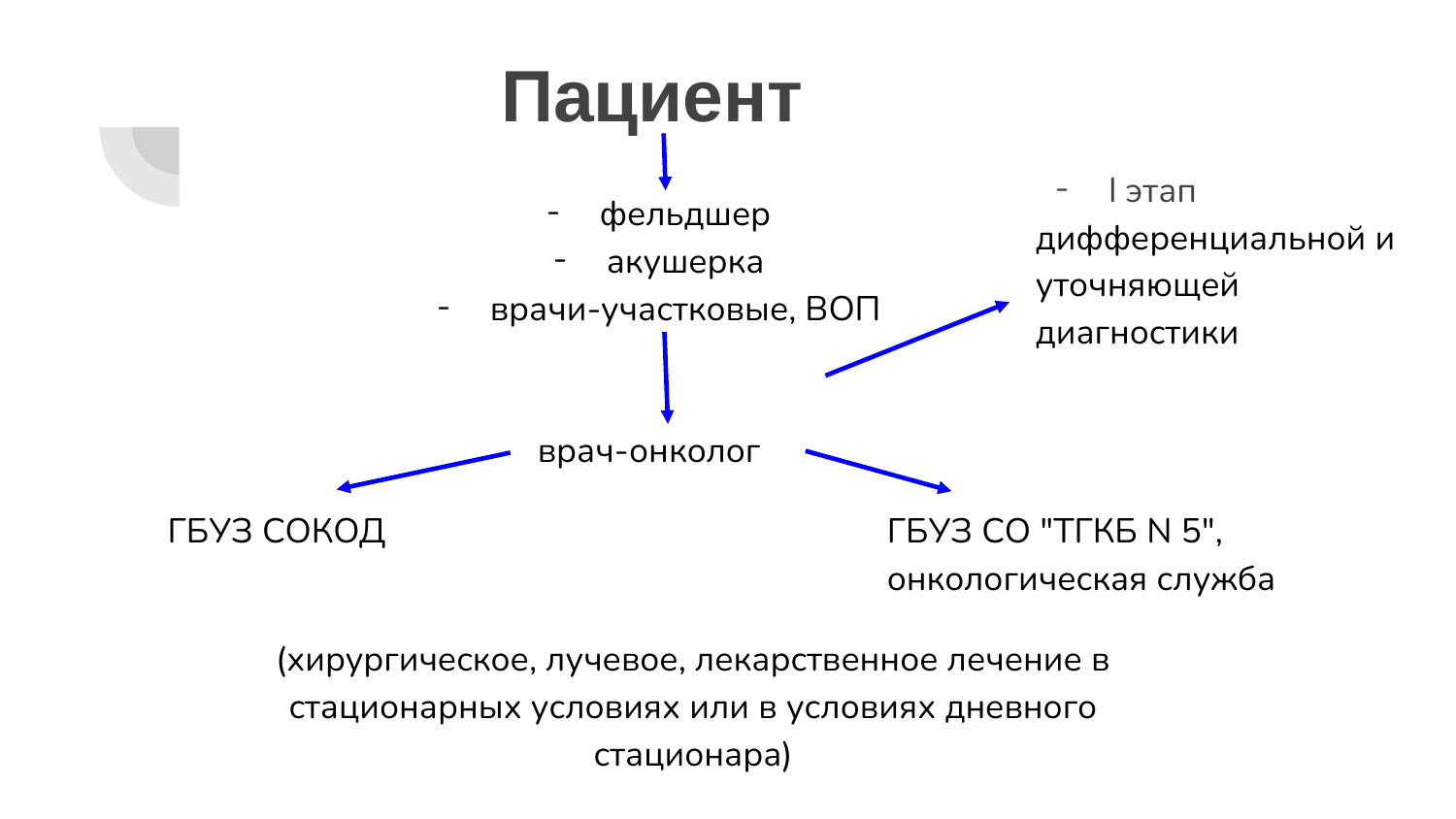

# Пациент
I этап
дифференциальной и уточняющей диагностики
фельдшер
акушерка
врачи-участковые, ВОП

врач-онколог
ГБУЗ СОКОД
ГБУЗ СО "ТГКБ N 5",
онкологическая служба
(хирургическое, лучевое, лекарственное лечение в стационарных условиях или в условиях дневного стационара)